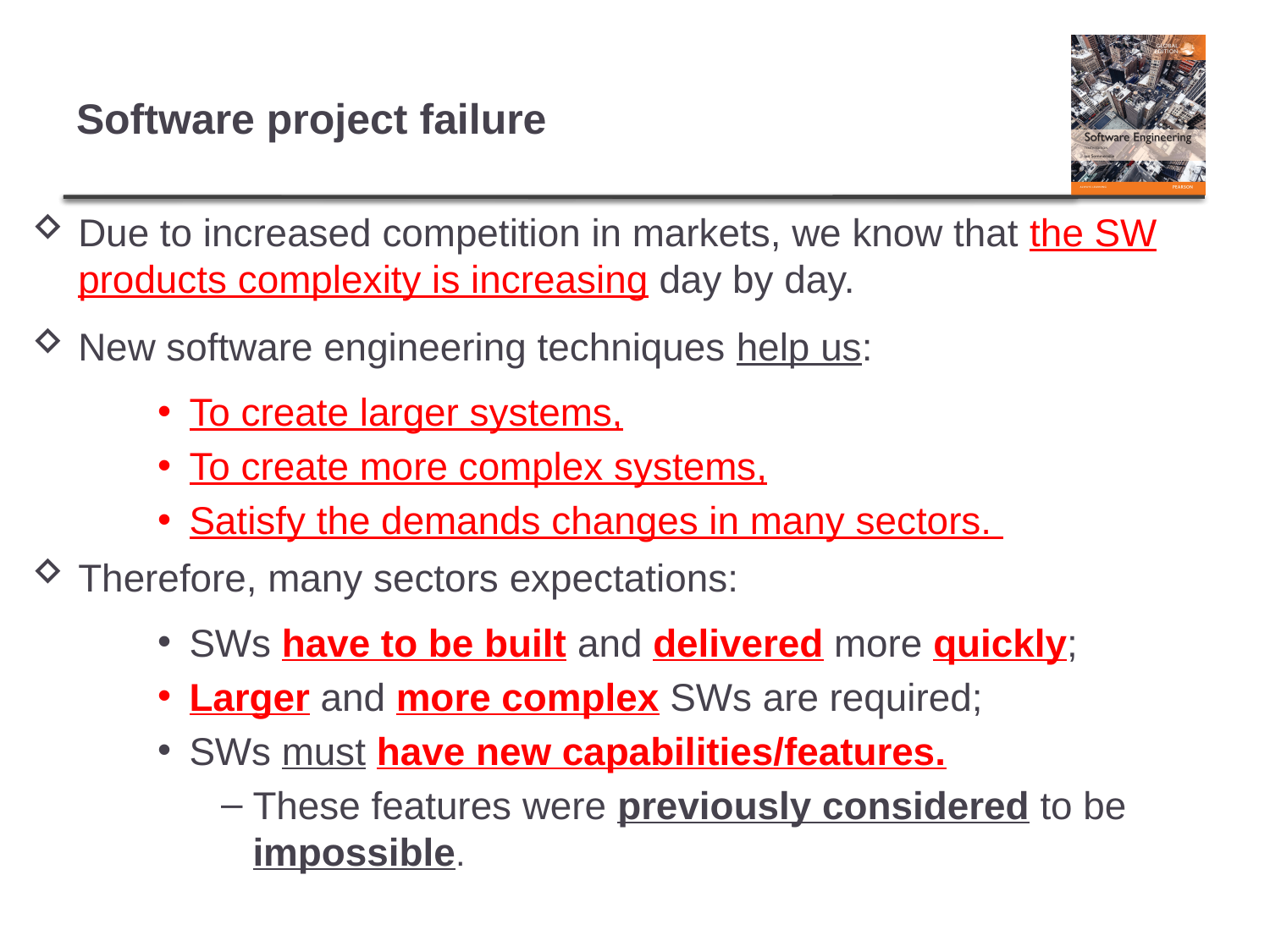

# Software project failure
Due to increased competition in markets, we know that the SW products complexity is increasing day by day.
New software engineering techniques help us:
To create larger systems,
To create more complex systems,
Satisfy the demands changes in many sectors.
Therefore, many sectors expectations:
SWs have to be built and delivered more quickly;
Larger and more complex SWs are required;
SWs must have new capabilities/features.
These features were previously considered to be impossible.